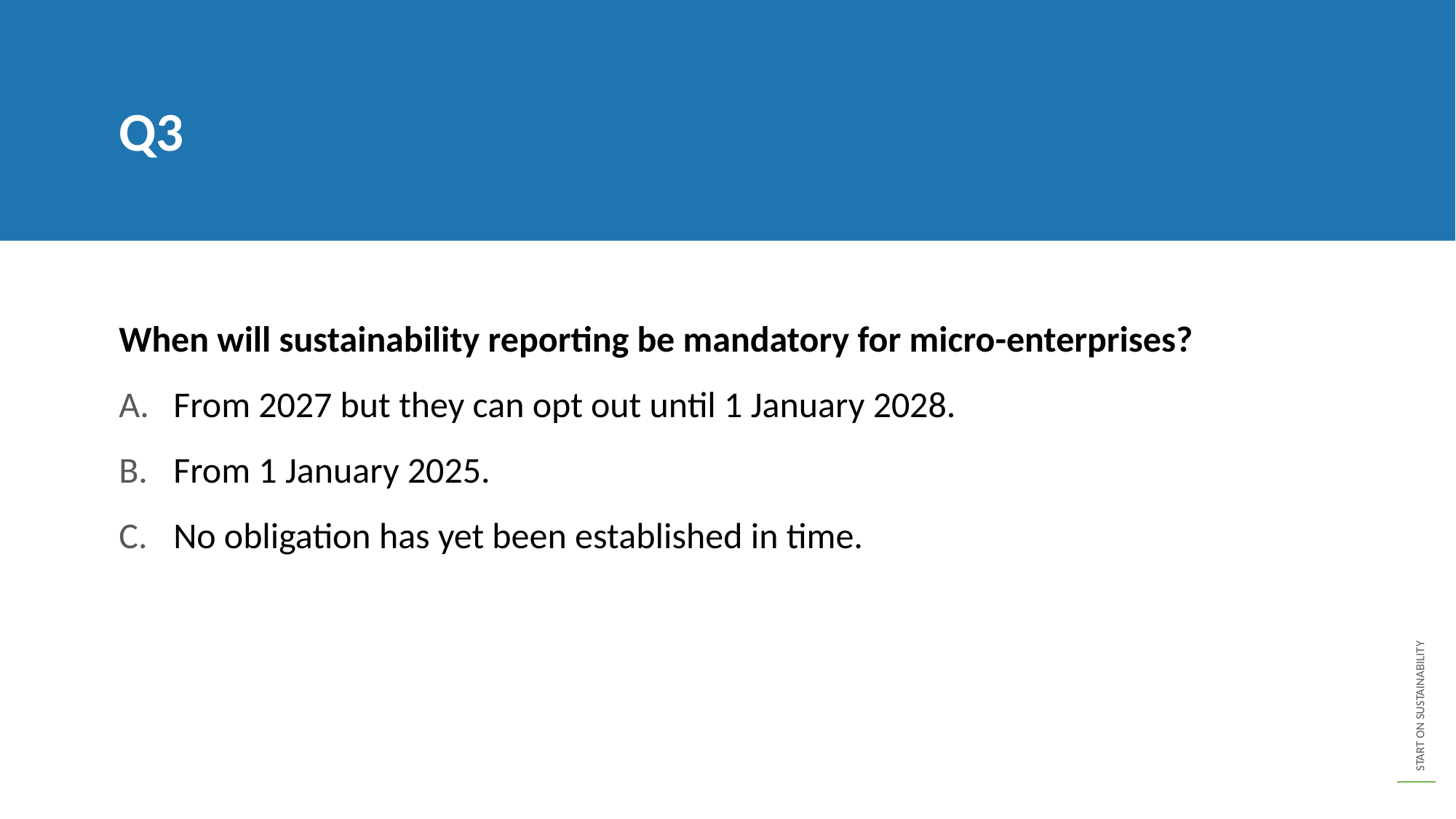

Q3
When will sustainability reporting be mandatory for micro-enterprises?
From 2027 but they can opt out until 1 January 2028.
From 1 January 2025.
No obligation has yet been established in time.